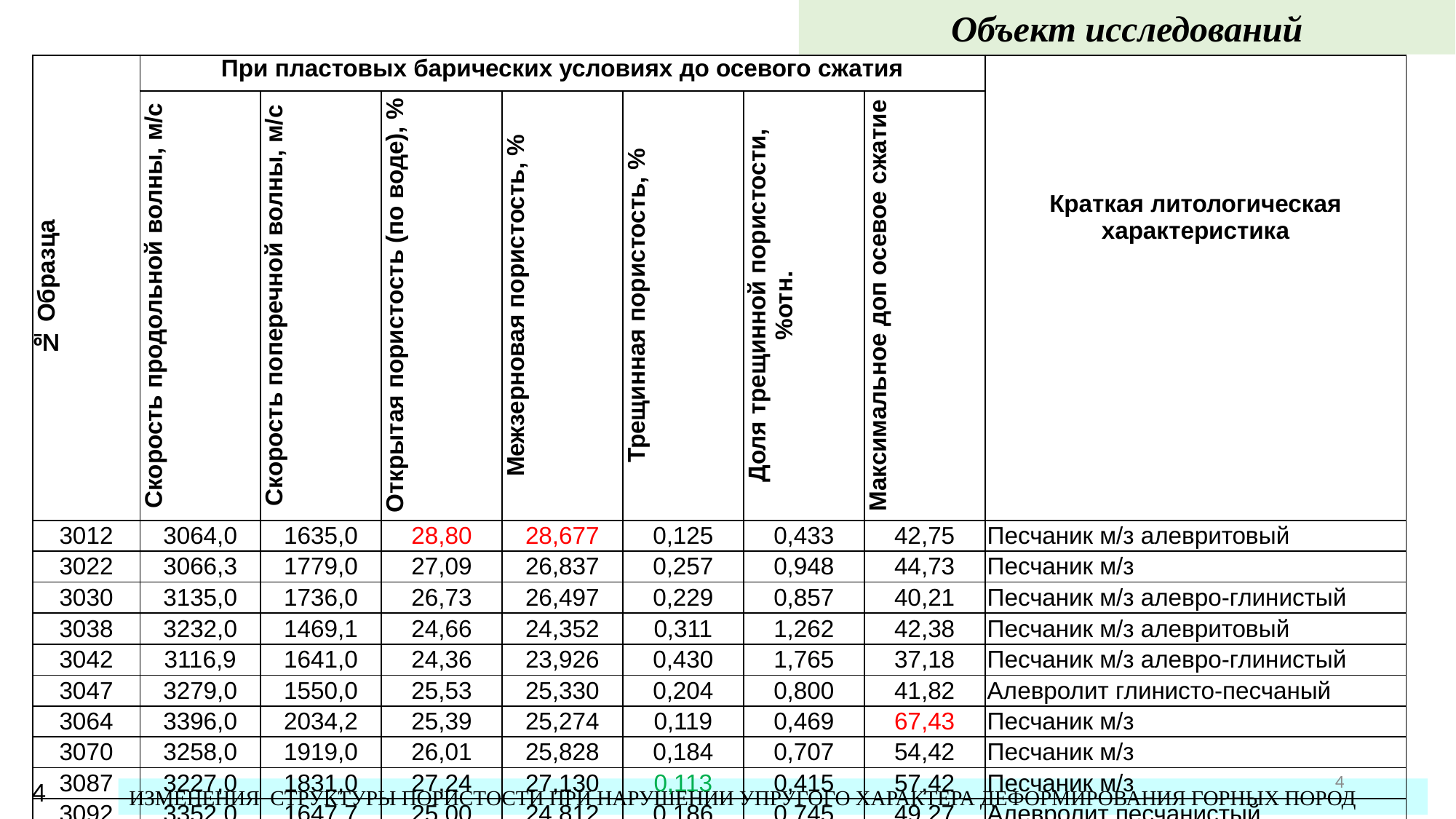

Объект исследований
| № Образца | При пластовых барических условиях до осевого сжатия |  |  |  |  |  |  | Краткая литологическая характеристика |
| --- | --- | --- | --- | --- | --- | --- | --- | --- |
|  | Скорость продольной волны, м/с | Скорость поперечной волны, м/с | Открытая пористость (по воде), % | Межзерновая пористость, % | Трещинная пористость, % | Доля трещинной пористости, %отн. | Максимальное доп осевое сжатие |  |
| 3012 | 3064,0 | 1635,0 | 28,80 | 28,677 | 0,125 | 0,433 | 42,75 | Песчаник м/з алевритовый |
| 3022 | 3066,3 | 1779,0 | 27,09 | 26,837 | 0,257 | 0,948 | 44,73 | Песчаник м/з |
| 3030 | 3135,0 | 1736,0 | 26,73 | 26,497 | 0,229 | 0,857 | 40,21 | Песчаник м/з алевро-глинистый |
| 3038 | 3232,0 | 1469,1 | 24,66 | 24,352 | 0,311 | 1,262 | 42,38 | Песчаник м/з алевритовый |
| 3042 | 3116,9 | 1641,0 | 24,36 | 23,926 | 0,430 | 1,765 | 37,18 | Песчаник м/з алевро-глинистый |
| 3047 | 3279,0 | 1550,0 | 25,53 | 25,330 | 0,204 | 0,800 | 41,82 | Алевролит глинисто-песчаный |
| 3064 | 3396,0 | 2034,2 | 25,39 | 25,274 | 0,119 | 0,469 | 67,43 | Песчаник м/з |
| 3070 | 3258,0 | 1919,0 | 26,01 | 25,828 | 0,184 | 0,707 | 54,42 | Песчаник м/з |
| 3087 | 3227,0 | 1831,0 | 27,24 | 27,130 | 0,113 | 0,415 | 57,42 | Песчаник м/з |
| 3092 | 3352,0 | 1647,7 | 25,00 | 24,812 | 0,186 | 0,745 | 49,27 | Алевролит песчанистый |
| 3126 | 3156,0 | 1692,0 | 28,05 | 27,939 | 0,108 | 0,386 | 44,54 | Песчаник м/з |
| 3134 | 3161,0 | 1379,0 | 26,18 | 25,934 | 0,250 | 0,956 | 31,70 | Алевролит песчано-глинистый |
| 3161 | 3800,0 | 1841,0 | 14,25 | 13,590 | 0,661 | 4,638 | 50,58 | Песчаник м/з алевритовый |
| 3178 | 3203,0 | 1549,0 | 25,34 | 25,053 | 0,282 | 1,114 | 36,39 | Песчаник м/з алевритовый |
| 3191 | 3407,0 | 1514,0 | 22,72 | 22,404 | 0,319 | 1,406 | 38,05 | Песчаник м/з |
4
4
ИЗМЕНЕНИЯ  СТРУКТУРЫ ПОРИСТОСТИ ПРИ НАРУШЕНИИ УПРУГОГО ХАРАКТЕРА ДЕФОРМИРОВАНИЯ ГОРНЫХ ПОРОД